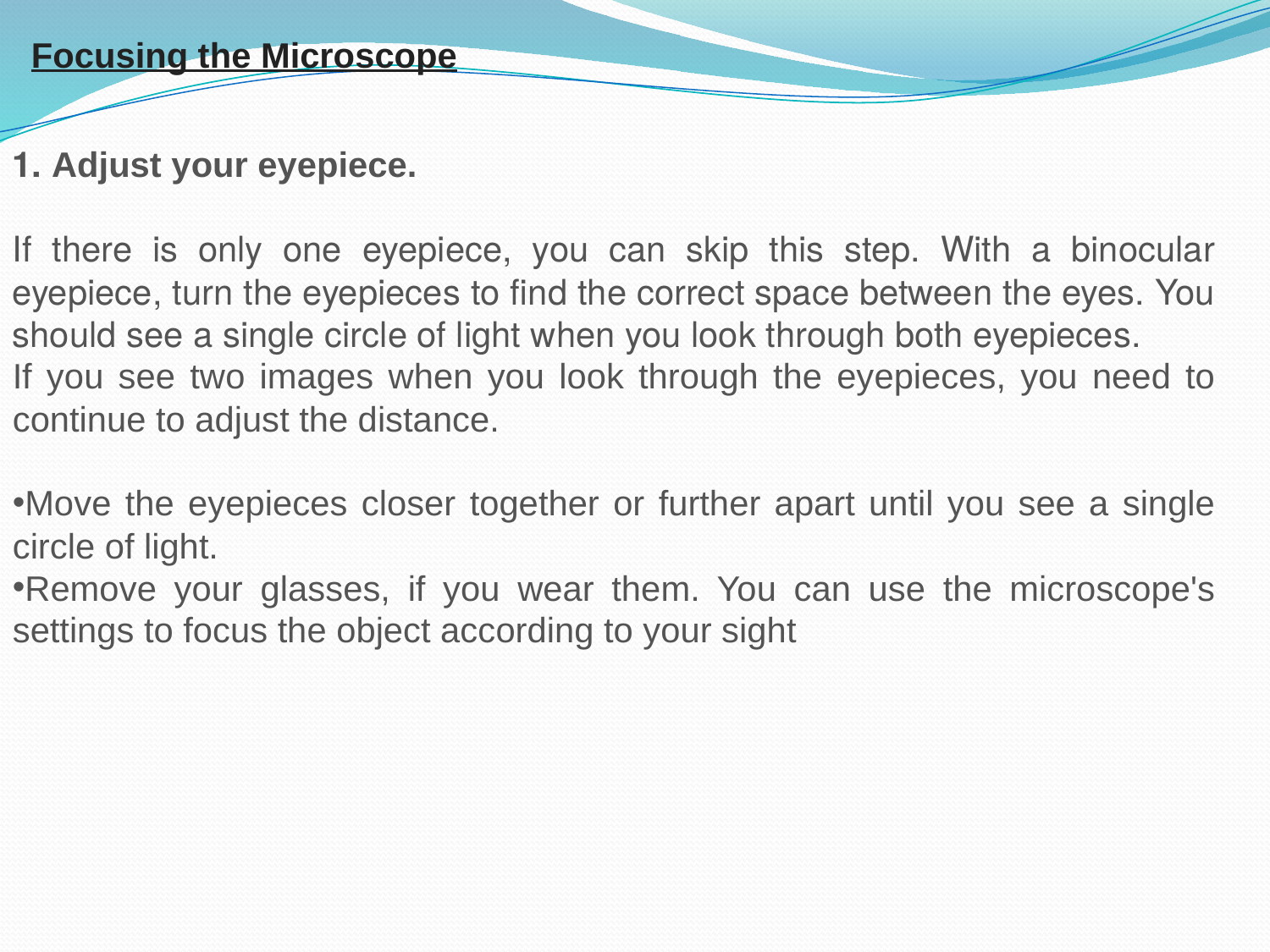

Focusing the Microscope
1. Adjust your eyepiece.

If there is only one eyepiece, you can skip this step. With a binocular eyepiece, turn the eyepieces to find the correct space between the eyes. You should see a single circle of light when you look through both eyepieces.
If you see two images when you look through the eyepieces, you need to continue to adjust the distance.

Move the eyepieces closer together or further apart until you see a single circle of light.
Remove your glasses, if you wear them. You can use the microscope's settings to focus the object according to your sight